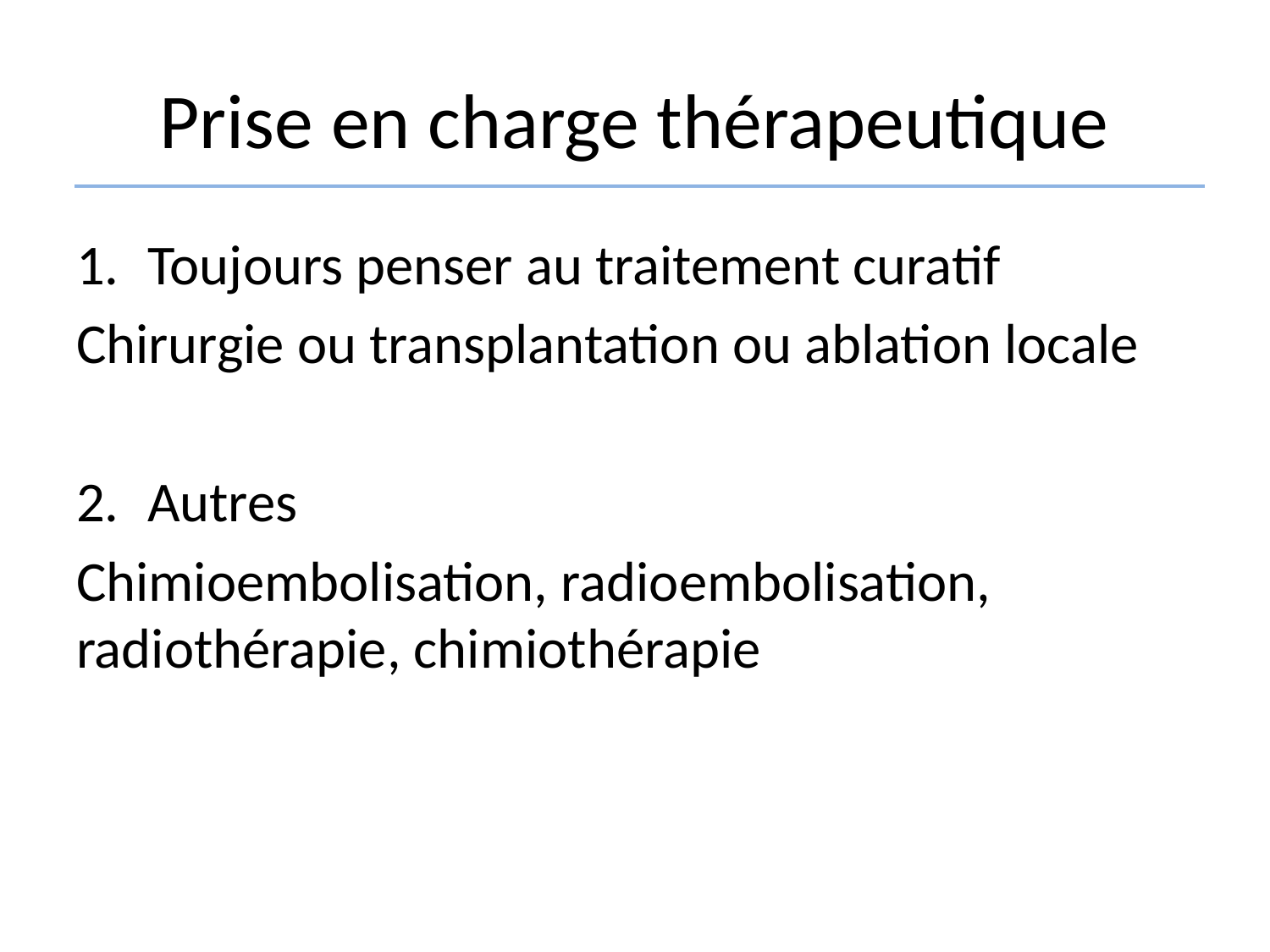

# Prise en charge thérapeutique
Toujours penser au traitement curatif
Chirurgie ou transplantation ou ablation locale

Autres
Chimioembolisation, radioembolisation, radiothérapie, chimiothérapie